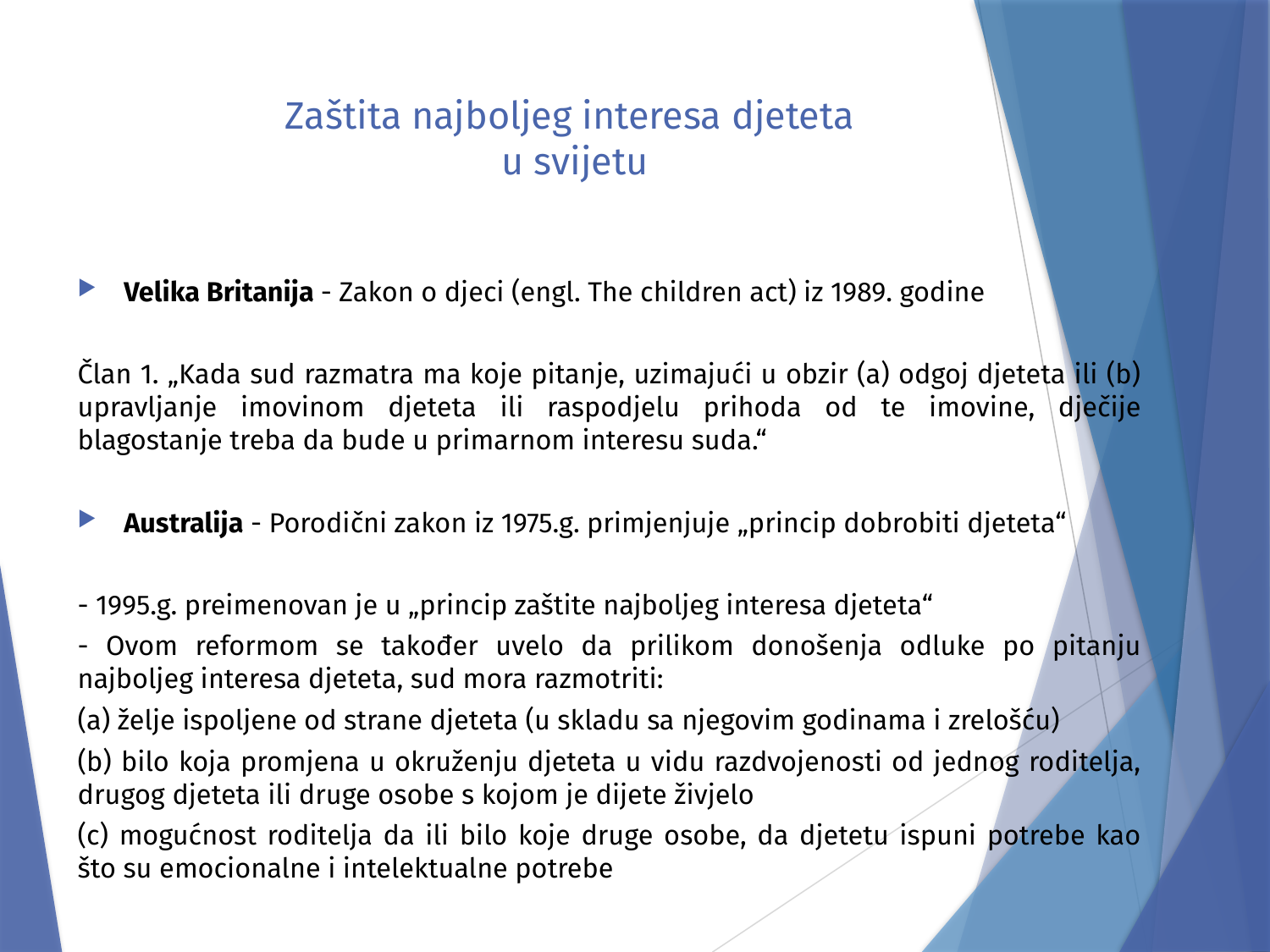

# Zaštita najboljeg interesa djeteta u svijetu
Velika Britanija - Zakon o djeci (engl. The children act) iz 1989. godine

Član 1. „Kada sud razmatra ma koje pitanje, uzimajući u obzir (a) odgoj djeteta ili (b) upravljanje imovinom djeteta ili raspodjelu prihoda od te imovine, dječije blagostanje treba da bude u primarnom interesu suda.“

Australija - Porodični zakon iz 1975.g. primjenjuje „princip dobrobiti djeteta“

- 1995.g. preimenovan je u „princip zaštite najboljeg interesa djeteta“
- Ovom reformom se također uvelo da prilikom donošenja odluke po pitanju najboljeg interesa djeteta, sud mora razmotriti:
(a) želje ispoljene od strane djeteta (u skladu sa njegovim godinama i zrelošću)
(b) bilo koja promjena u okruženju djeteta u vidu razdvojenosti od jednog roditelja, drugog djeteta ili druge osobe s kojom je dijete živjelo
(c) mogućnost roditelja da ili bilo koje druge osobe, da djetetu ispuni potrebe kao što su emocionalne i intelektualne potrebe